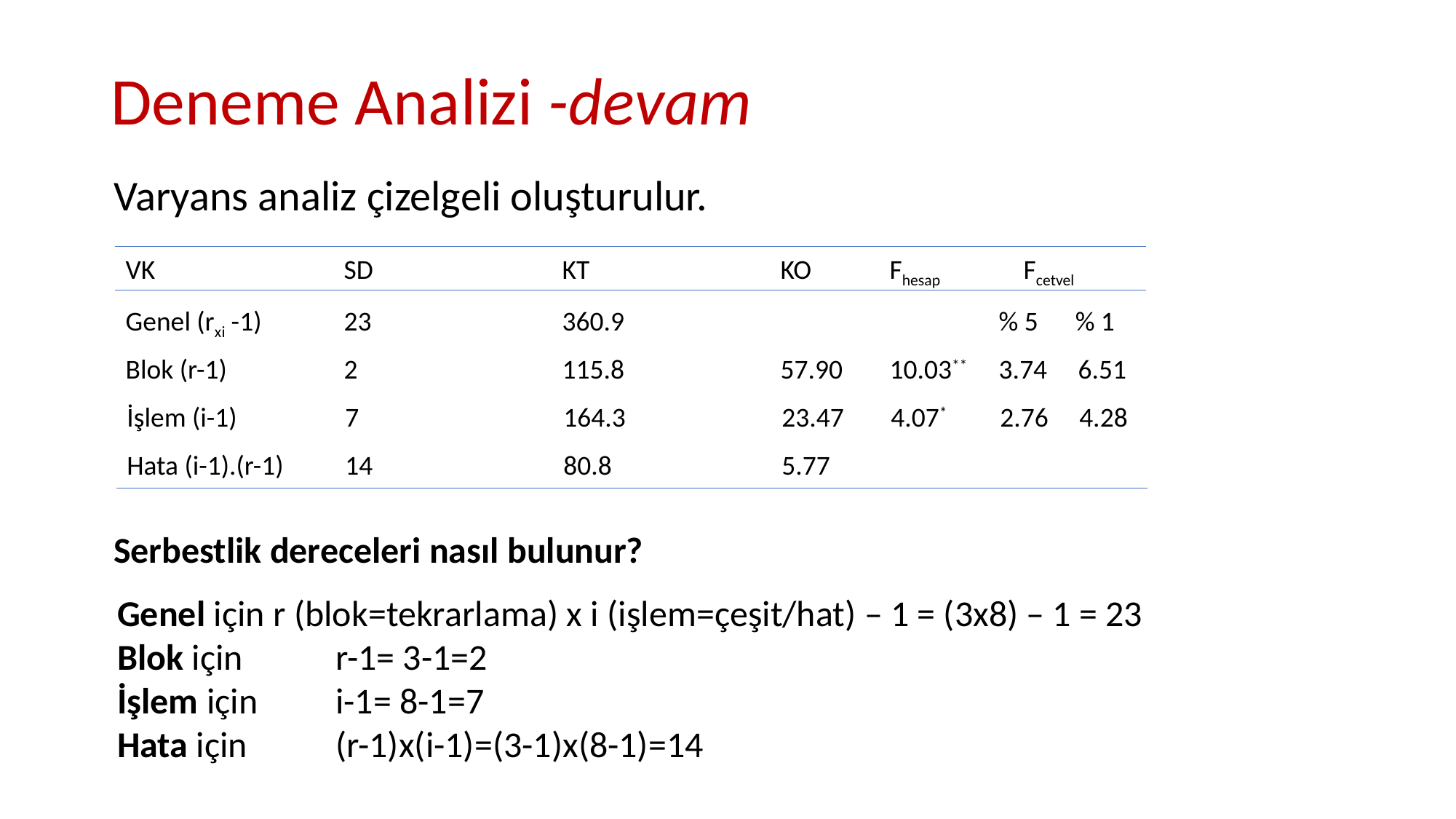

# Deneme Analizi -devam
Varyans analiz çizelgeli oluşturulur.
VK		SD		KT		KO	Fhesap	    Fcetvel
Genel (rxi -1)	23		360.9				% 5      % 1
Blok (r-1)		2		115.8		57.90	10.03**	3.74     6.51
İşlem (i-1)	7		164.3		23.47	4.07*	2.76     4.28
Hata (i-1).(r-1)	14		80.8		5.77
Serbestlik dereceleri nasıl bulunur?
Genel için r (blok=tekrarlama) x i (işlem=çeşit/hat) – 1 = (3x8) – 1 = 23
Blok için 	r-1= 3-1=2
İşlem için	i-1= 8-1=7
Hata için	(r-1)x(i-1)=(3-1)x(8-1)=14